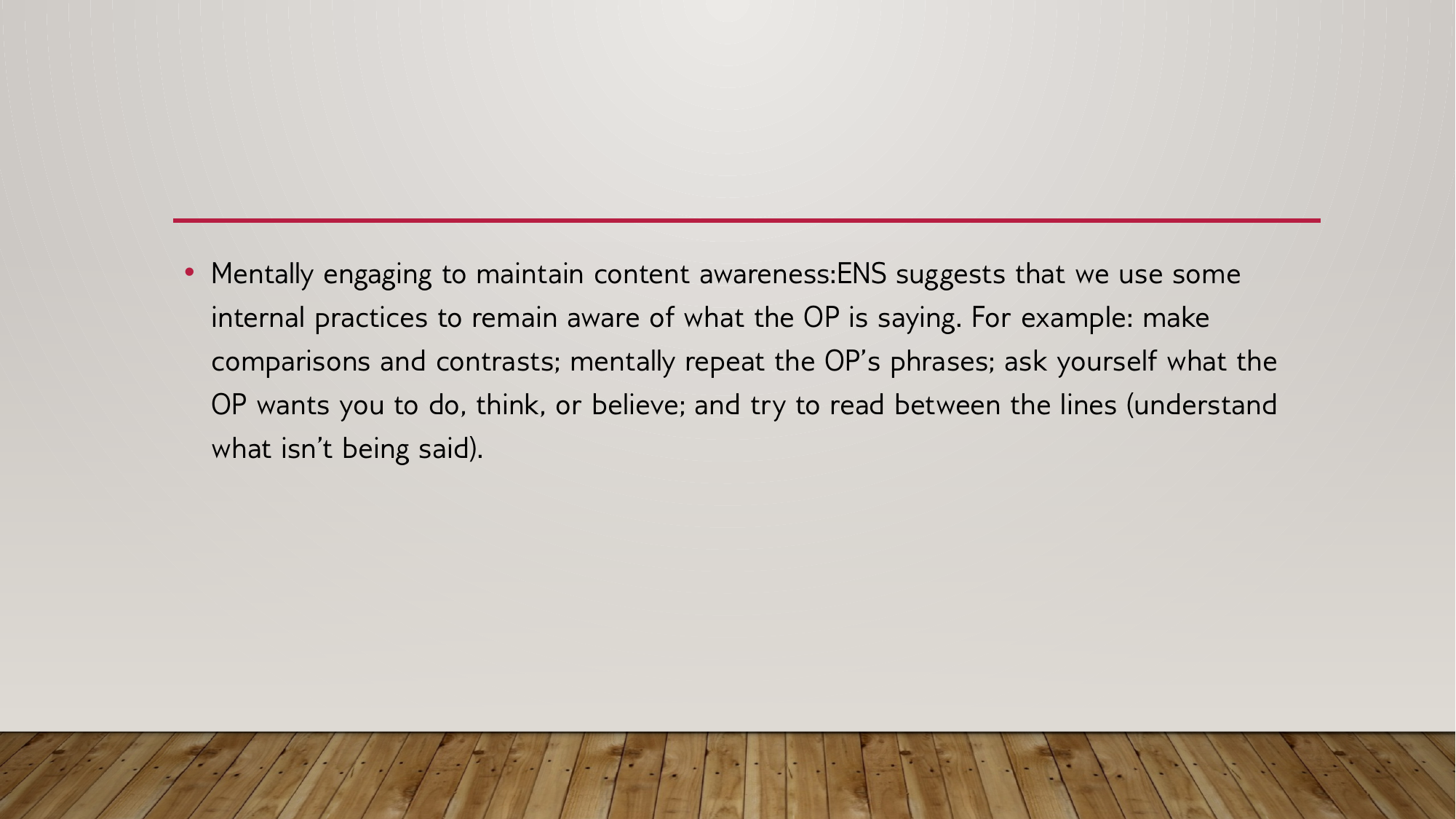

Mentally engaging to maintain content awareness:ENS suggests that we use some internal practices to remain aware of what the OP is saying. For example: make comparisons and contrasts; mentally repeat the OP’s phrases; ask yourself what the OP wants you to do, think, or believe; and try to read between the lines (understand what isn’t being said).